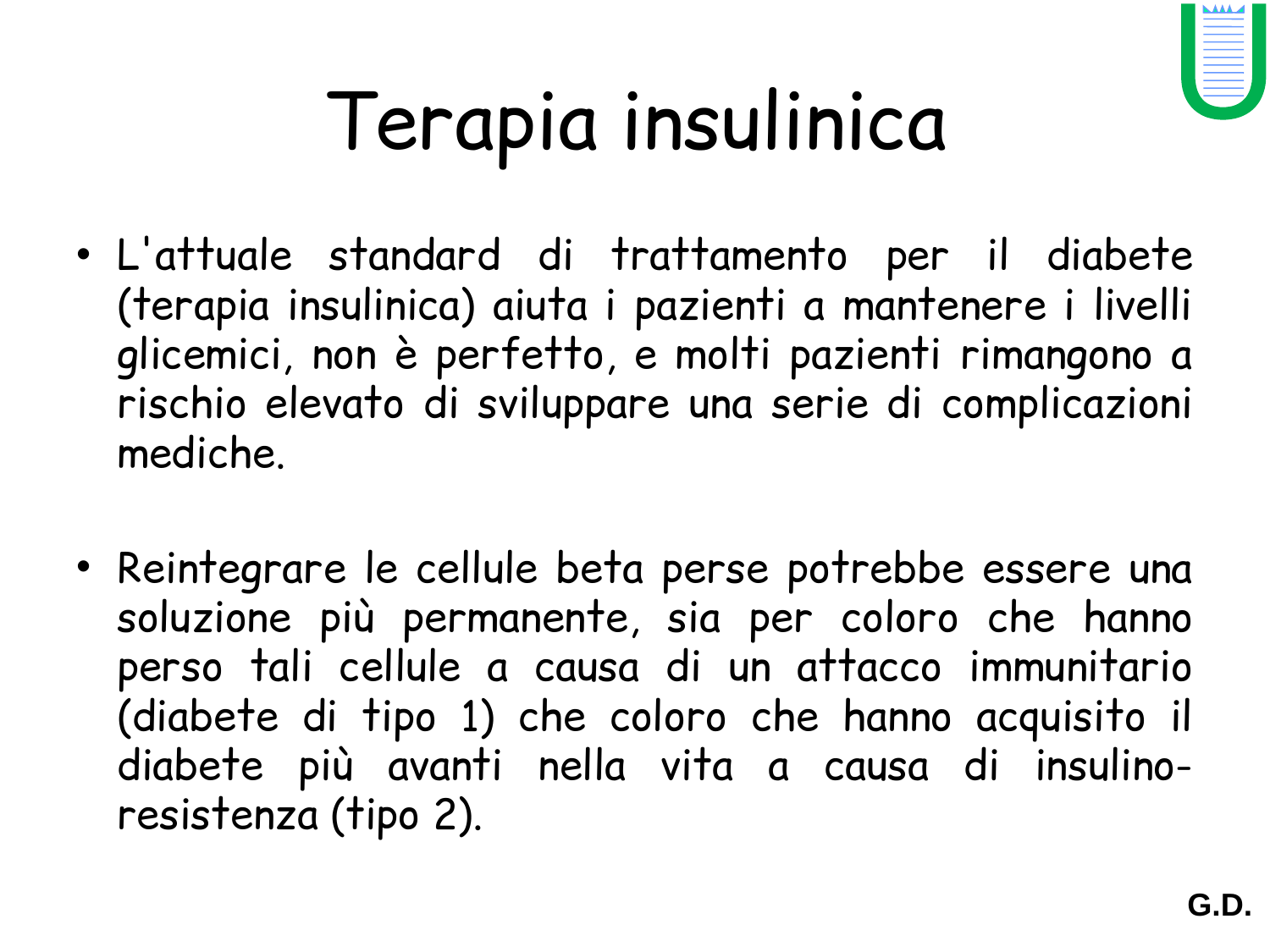

U

# Terapia insulinica
L'attuale standard di trattamento per il diabete (terapia insulinica) aiuta i pazienti a mantenere i livelli glicemici, non è perfetto, e molti pazienti rimangono a rischio elevato di sviluppare una serie di complicazioni mediche.

Reintegrare le cellule beta perse potrebbe essere una soluzione più permanente, sia per coloro che hanno perso tali cellule a causa di un attacco immunitario (diabete di tipo 1) che coloro che hanno acquisito il diabete più avanti nella vita a causa di insulino-resistenza (tipo 2).
G.D.